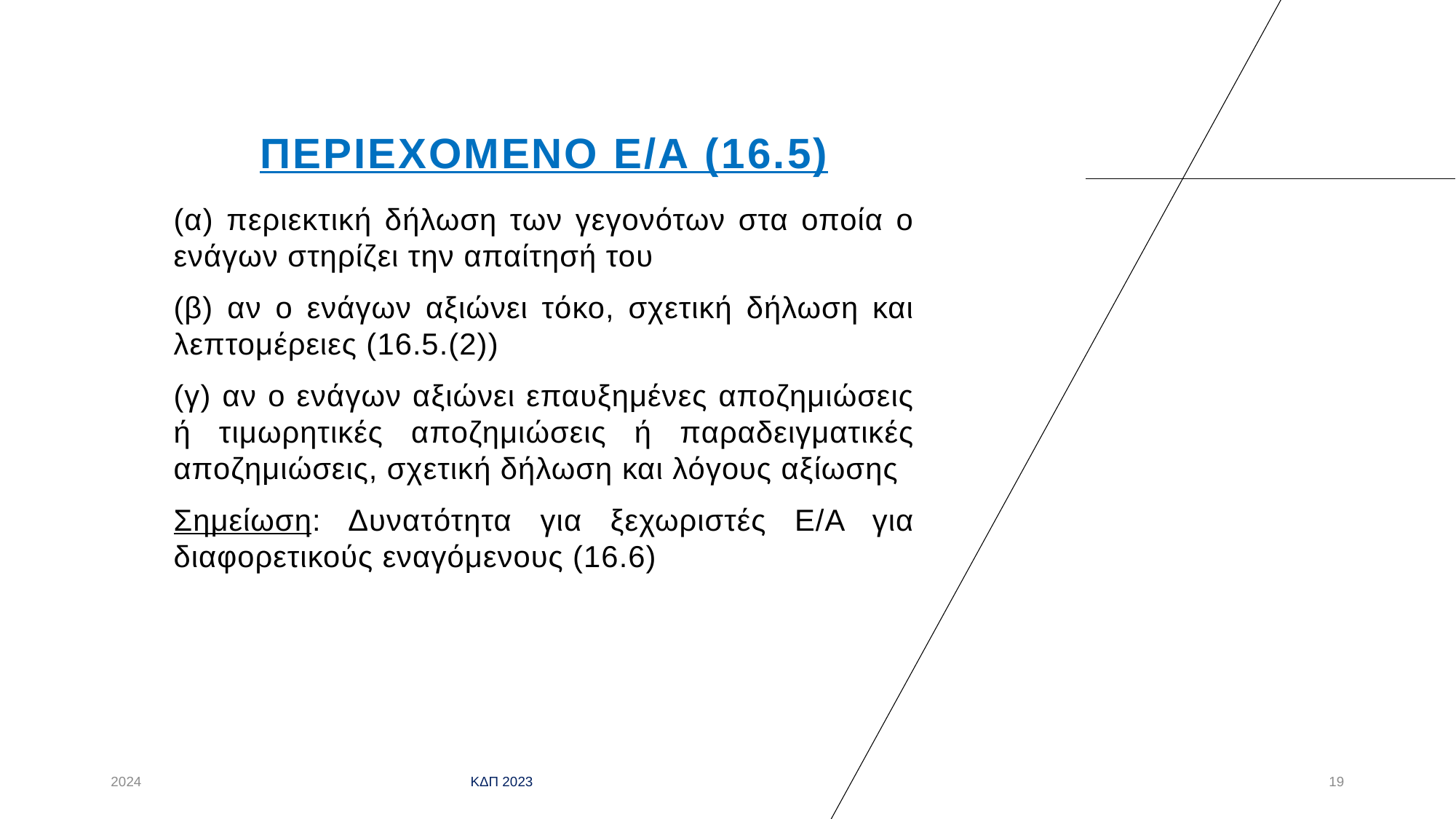

# Περιεχομενο Ε/Α (16.5)
(α) περιεκτική δήλωση των γεγονότων στα οποία ο ενάγων στηρίζει την απαίτησή του
(β) αν ο ενάγων αξιώνει τόκο, σχετική δήλωση και λεπτομέρειες (16.5.(2))
(γ) αν ο ενάγων αξιώνει επαυξημένες αποζημιώσεις ή τιμωρητικές αποζημιώσεις ή παραδειγματικές αποζημιώσεις, σχετική δήλωση και λόγους αξίωσης
Σημείωση: Δυνατότητα για ξεχωριστές Ε/Α για διαφορετικούς εναγόμενους (16.6)
2024
ΚΔΠ 2023
19